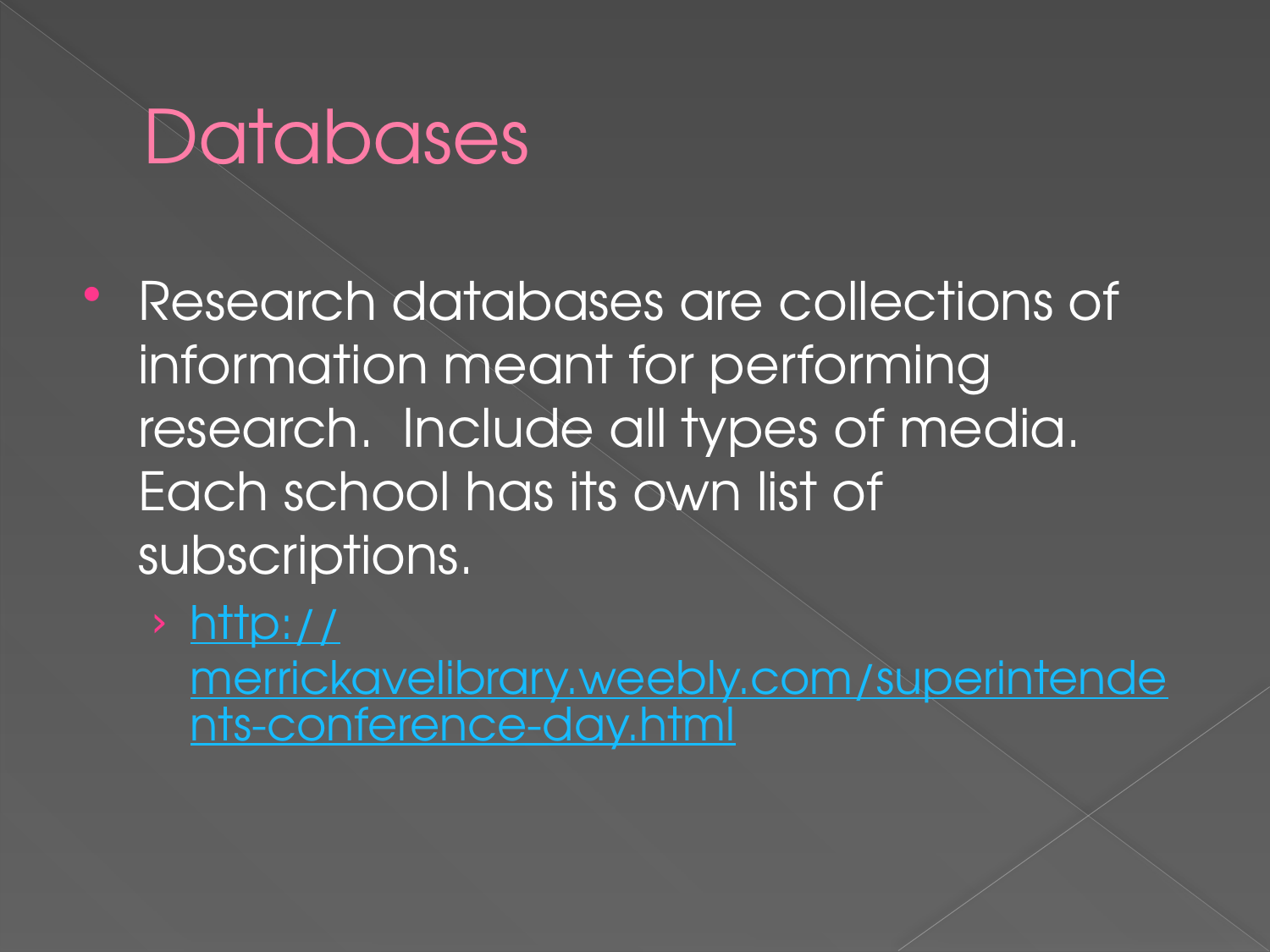

# Databases
Research databases are collections of information meant for performing research.  Include all types of media.  Each school has its own list of subscriptions.
http://merrickavelibrary.weebly.com/superintendents-conference-day.html